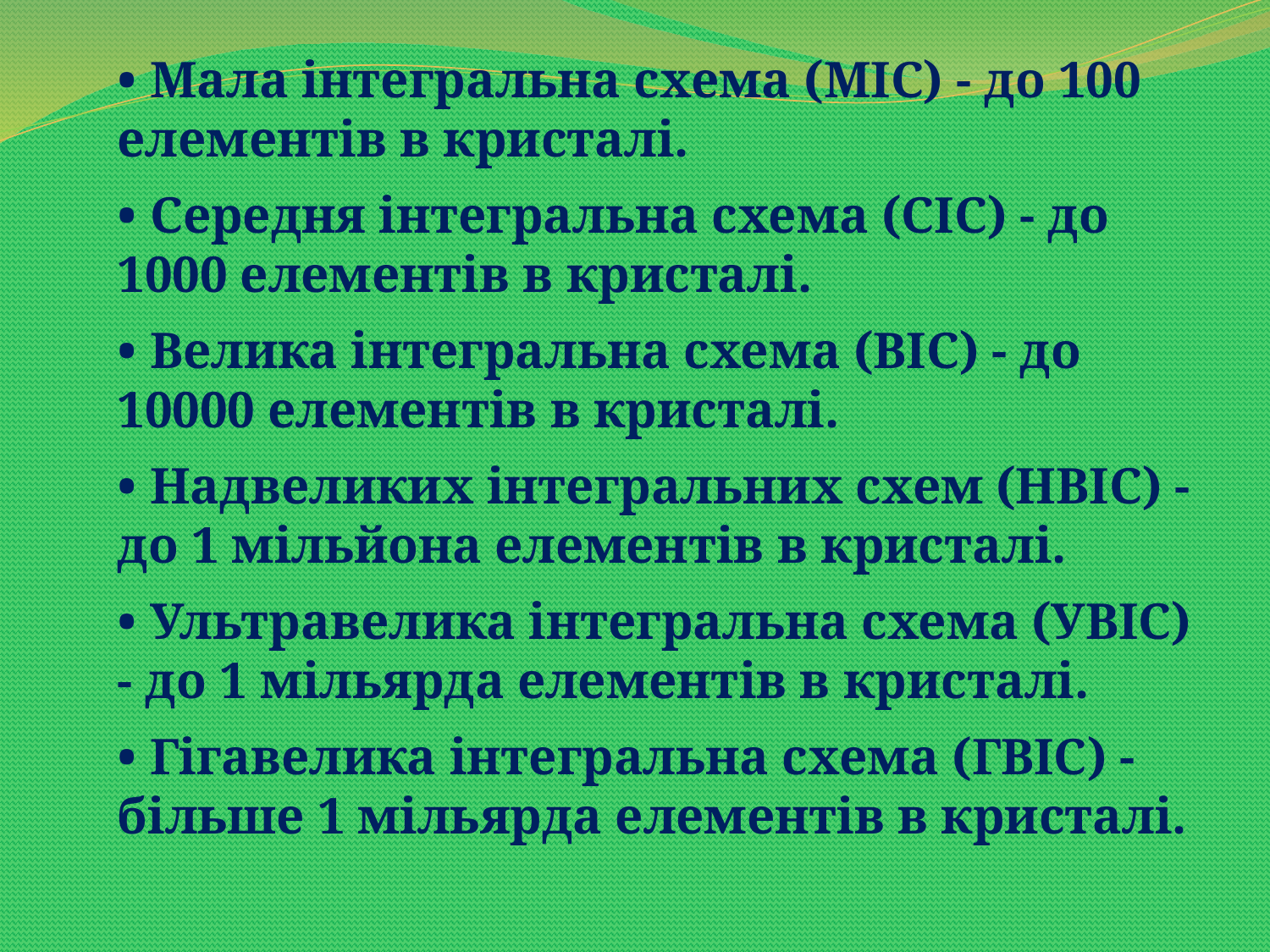

• Мала інтегральна схема (МІС) - до 100 елементів в кристалі.

• Середня інтегральна схема (СІС) - до 1000 елементів в кристалі.

• Велика інтегральна схема (ВІС) - до 10000 елементів в кристалі.

• Надвеликих інтегральних схем (НВІС) - до 1 мільйона елементів в кристалі.

• Ультравелика інтегральна схема (УВІС) - до 1 мільярда елементів в кристалі.

• Гігавелика інтегральна схема (ГВІС) - більше 1 мільярда елементів в кристалі.